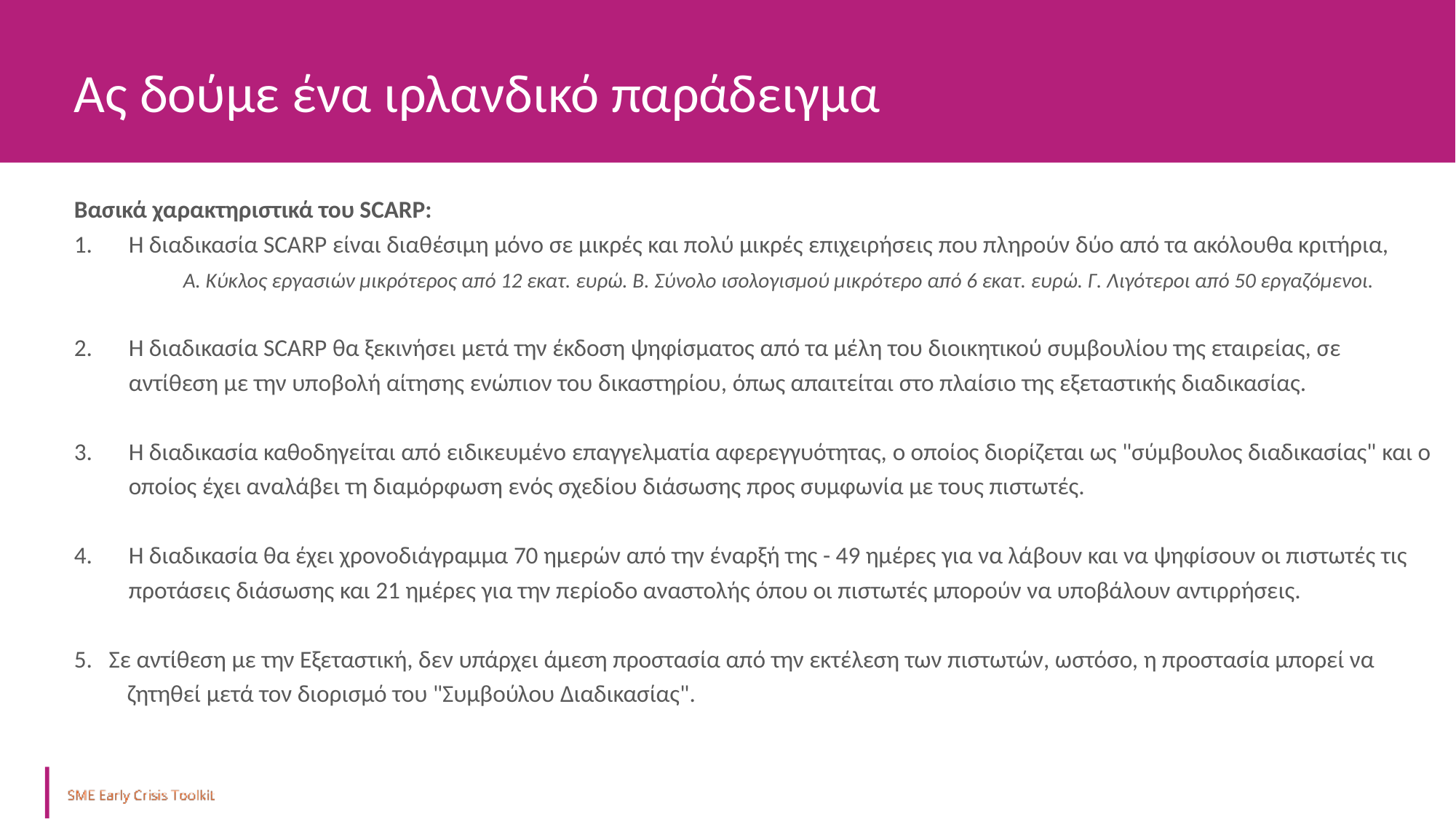

Ας δούμε ένα ιρλανδικό παράδειγμα
Βασικά χαρακτηριστικά του SCARP:
Η διαδικασία SCARP είναι διαθέσιμη μόνο σε μικρές και πολύ μικρές επιχειρήσεις που πληρούν δύο από τα ακόλουθα κριτήρια,
	A. Κύκλος εργασιών μικρότερος από 12 εκατ. ευρώ. Β. Σύνολο ισολογισμού μικρότερο από 6 εκατ. ευρώ. Γ. Λιγότεροι από 50 εργαζόμενοι.

Η διαδικασία SCARP θα ξεκινήσει μετά την έκδοση ψηφίσματος από τα μέλη του διοικητικού συμβουλίου της εταιρείας, σε αντίθεση με την υποβολή αίτησης ενώπιον του δικαστηρίου, όπως απαιτείται στο πλαίσιο της εξεταστικής διαδικασίας.

Η διαδικασία καθοδηγείται από ειδικευμένο επαγγελματία αφερεγγυότητας, ο οποίος διορίζεται ως "σύμβουλος διαδικασίας" και ο οποίος έχει αναλάβει τη διαμόρφωση ενός σχεδίου διάσωσης προς συμφωνία με τους πιστωτές.

Η διαδικασία θα έχει χρονοδιάγραμμα 70 ημερών από την έναρξή της - 49 ημέρες για να λάβουν και να ψηφίσουν οι πιστωτές τις προτάσεις διάσωσης και 21 ημέρες για την περίοδο αναστολής όπου οι πιστωτές μπορούν να υποβάλουν αντιρρήσεις.

5.   Σε αντίθεση με την Εξεταστική, δεν υπάρχει άμεση προστασία από την εκτέλεση των πιστωτών, ωστόσο, η προστασία μπορεί να ζητηθεί μετά τον διορισμό του "Συμβούλου Διαδικασίας".